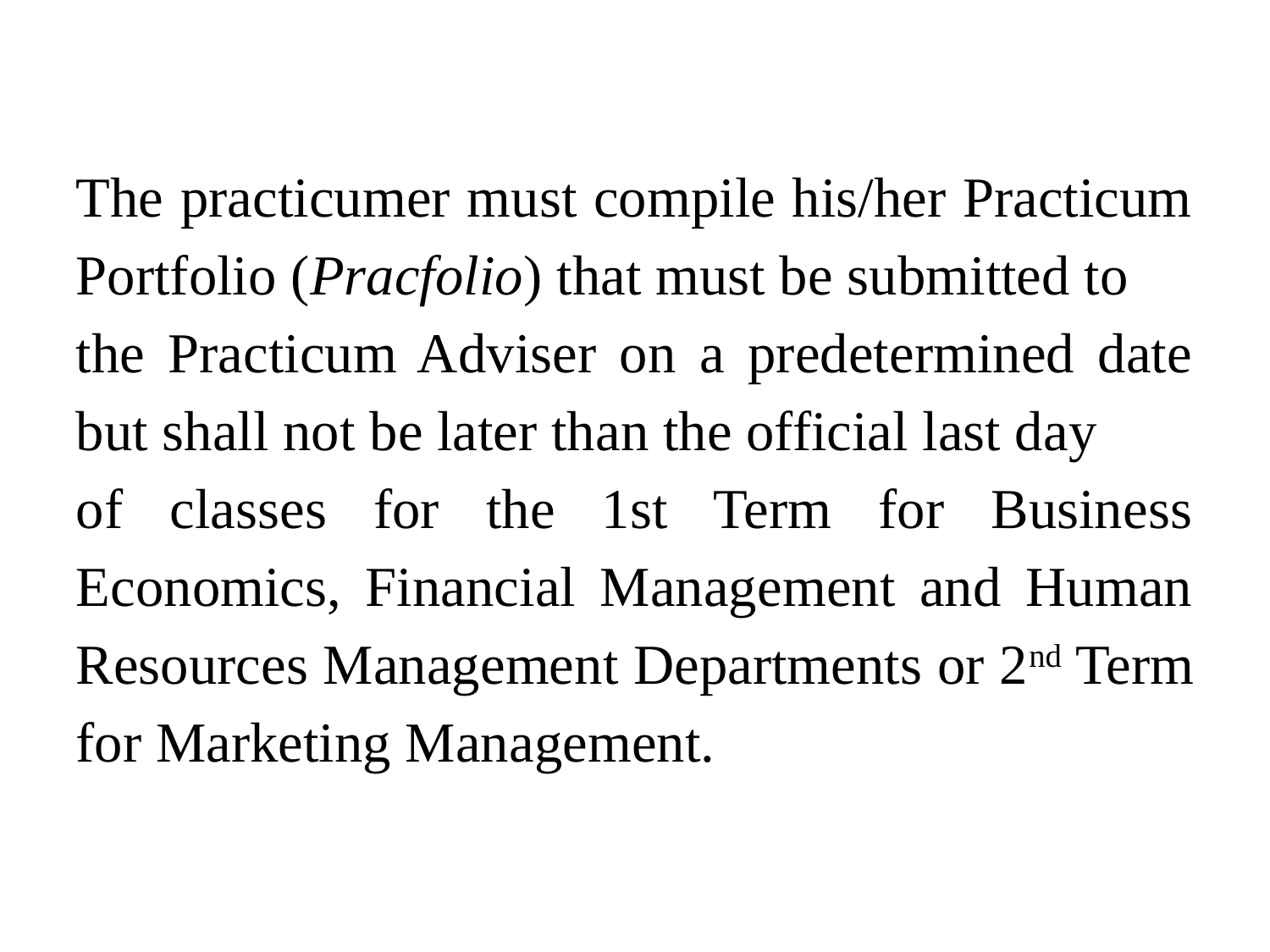

The practicumer must compile his/her Practicum Portfolio (Pracfolio) that must be submitted to
the Practicum Adviser on a predetermined date but shall not be later than the official last day
of classes for the 1st Term for Business Economics, Financial Management and Human Resources Management Departments or 2nd Term for Marketing Management.